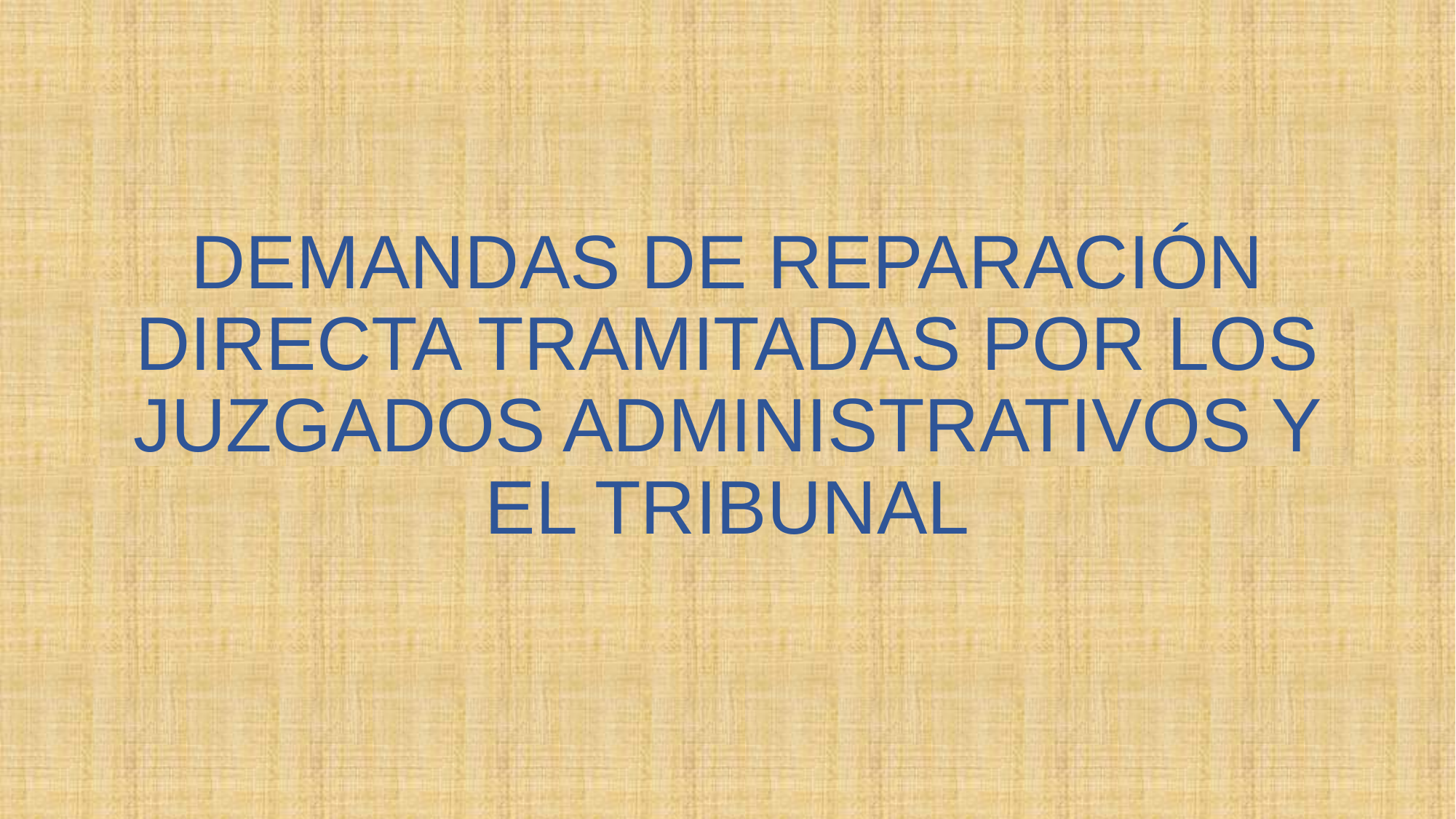

# DEMANDAS DE REPARACIÓN DIRECTA TRAMITADAS POR LOS JUZGADOS ADMINISTRATIVOS Y EL TRIBUNAL